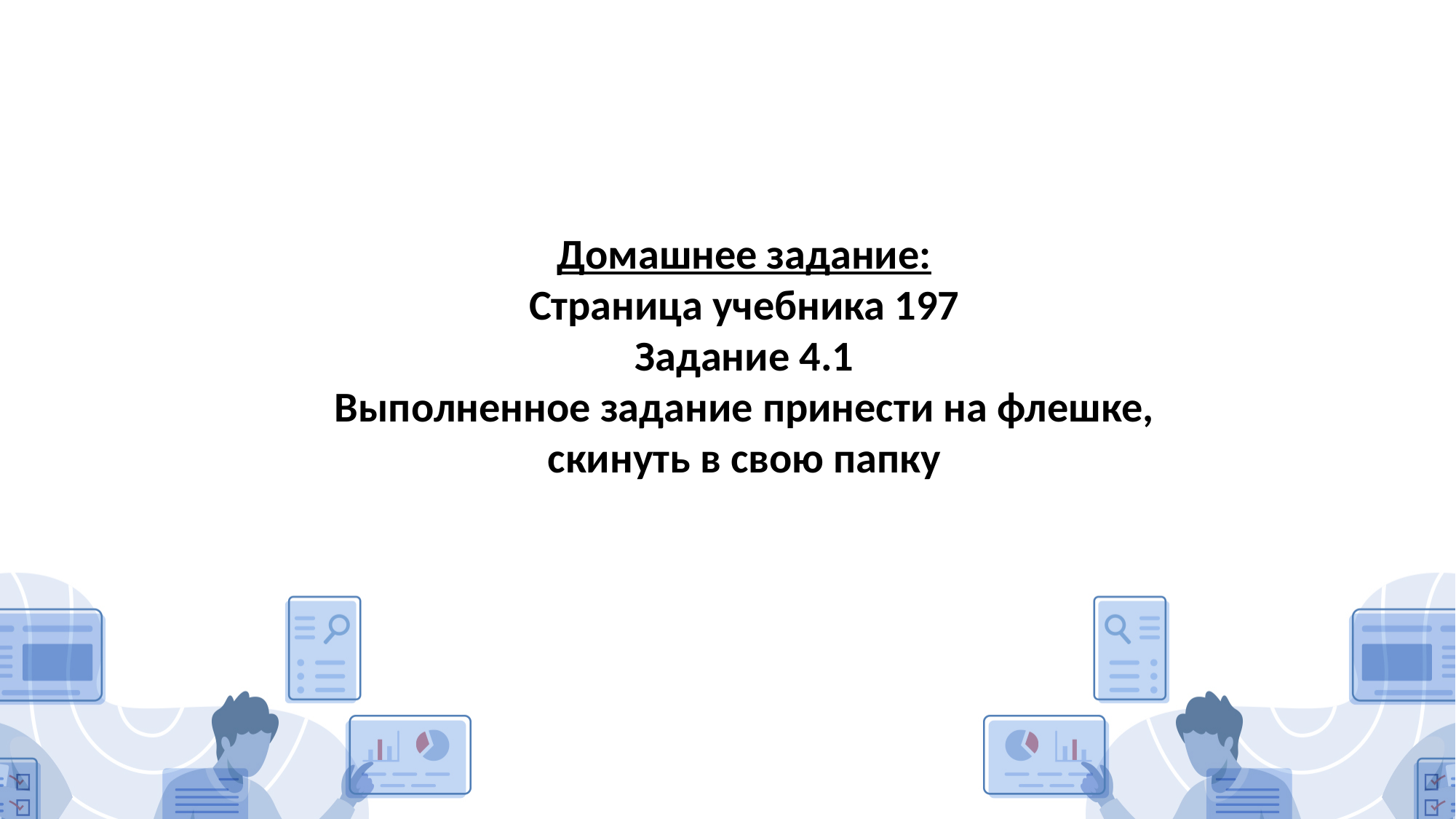

Домашнее задание:
Страница учебника 197
Задание 4.1
Выполненное задание принести на флешке, скинуть в свою папку